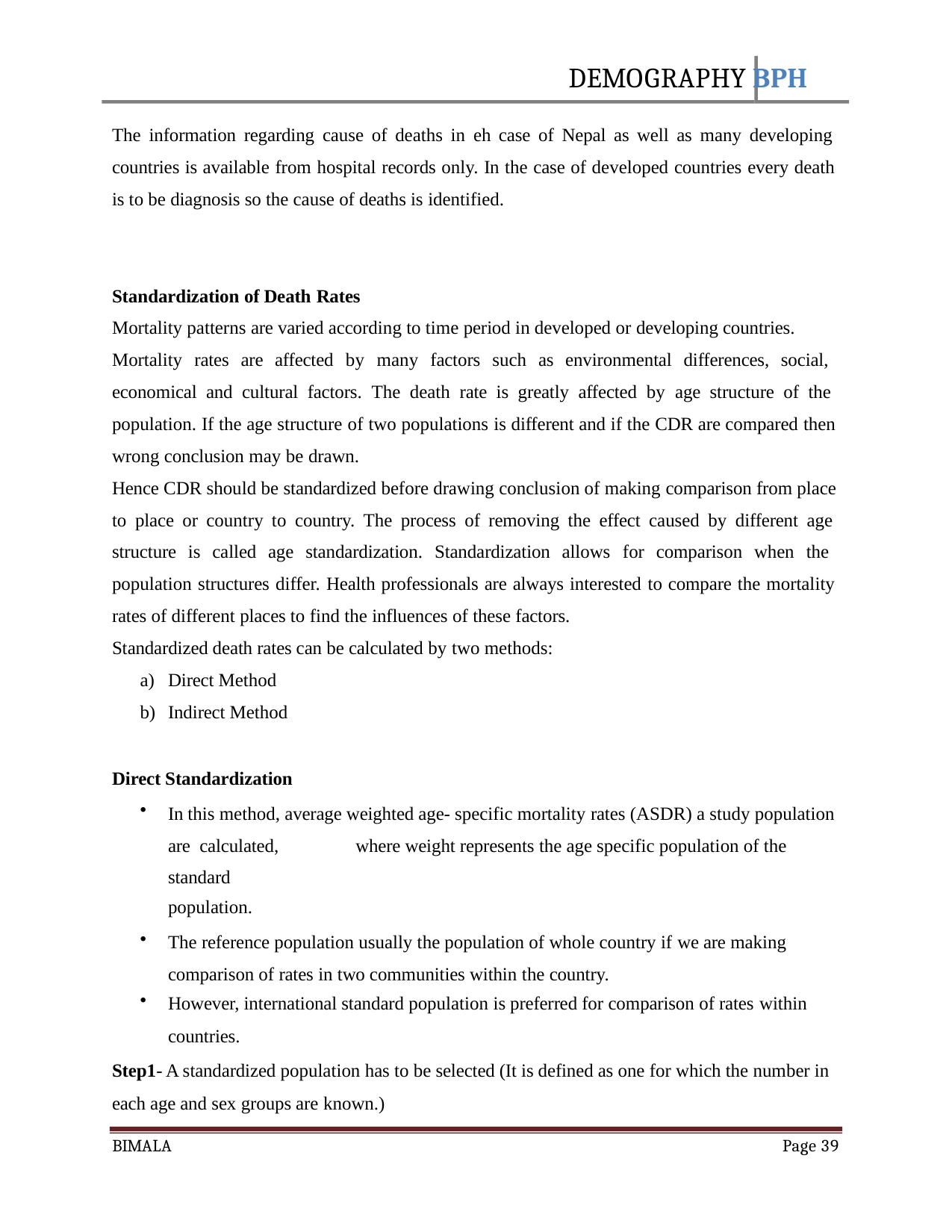

DEMOGRAPHY BPH
The information regarding cause of deaths in eh case of Nepal as well as many developing  countries is available from hospital records only. In the case of developed countries every death  is to be diagnosis so the cause of deaths is identified.
Standardization of Death Rates
Mortality patterns are varied according to time period in developed or developing countries.
Mortality rates are affected by many factors such as environmental differences, social,  economical and cultural factors. The death rate is greatly affected by age structure of the  population. If the age structure of two populations is different and if the CDR are compared then  wrong conclusion may be drawn.
Hence CDR should be standardized before drawing conclusion of making comparison from place  to place or country to country. The process of removing the effect caused by different age  structure is called age standardization. Standardization allows for comparison when the  population structures differ. Health professionals are always interested to compare the mortality  rates of different places to find the influences of these factors.
Standardized death rates can be calculated by two methods:
Direct Method
Indirect Method

Direct Standardization
In this method, average weighted age- specific mortality rates (ASDR) a study population  are  calculated,	where weight represents the age specific population of the standard
population.
The reference population usually the population of whole country if we are making  comparison of rates in two communities within the country.
However, international standard population is preferred for comparison of rates within
countries.
Step1- A standardized population has to be selected (It is defined as one for which the number in  each age and sex groups are known.)

BIMALA
Page 39